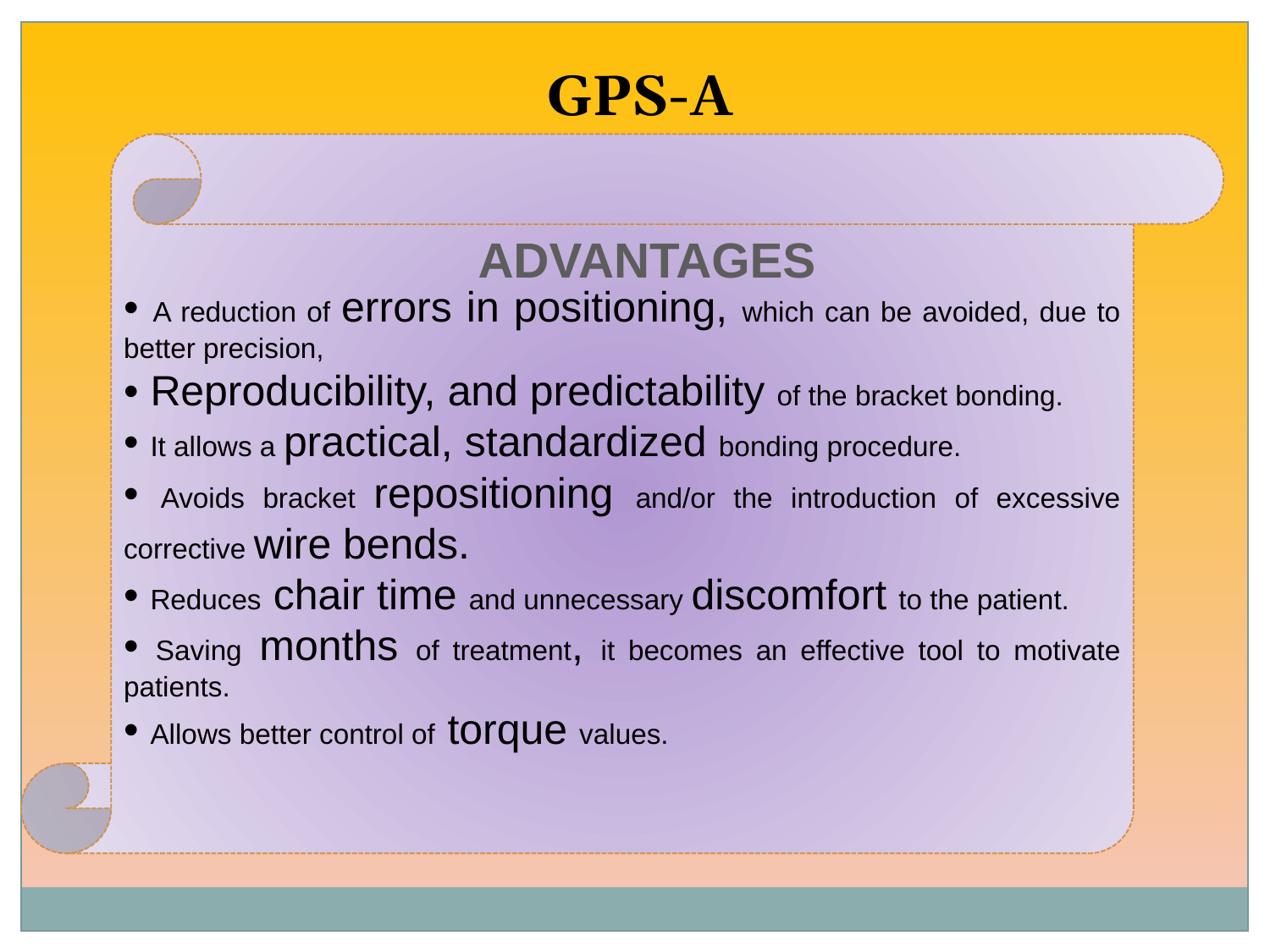

GPS-A
• A reduction of errors in positioning, which can be avoided, due to better precision,
• Reproducibility, and predictability of the bracket bonding.
• It allows a practical, standardized bonding procedure.
• Avoids bracket repositioning and/or the introduction of excessive corrective wire bends.
• Reduces chair time and unnecessary discomfort to the patient.
• Saving months of treatment, it becomes an effective tool to motivate patients.
• Allows better control of torque values.
ADVANTAGES